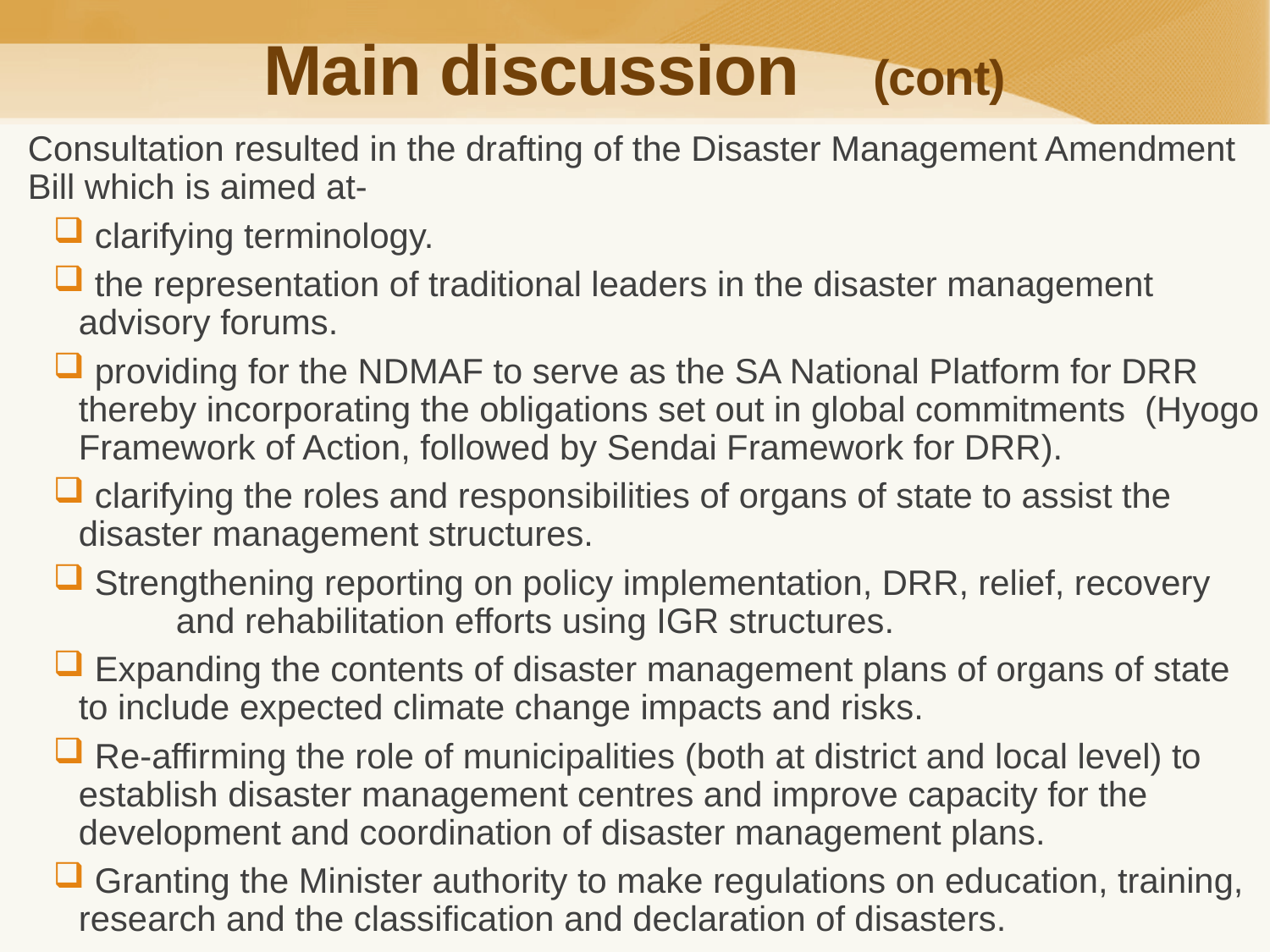

# Main discussion    (cont)
Consultation resulted in the drafting of the Disaster Management Amendment Bill which is aimed at-
 clarifying terminology.
 the representation of traditional leaders in the disaster management advisory forums.
 providing for the NDMAF to serve as the SA National Platform for DRR thereby incorporating the obligations set out in global commitments  (Hyogo Framework of Action, followed by Sendai Framework for DRR).
 clarifying the roles and responsibilities of organs of state to assist the disaster management structures.
 Strengthening reporting on policy implementation, DRR, relief, recovery                 and rehabilitation efforts using IGR structures.
 Expanding the contents of disaster management plans of organs of state  to include expected climate change impacts and risks.
 Re-affirming the role of municipalities (both at district and local level) to establish disaster management centres and improve capacity for the development and coordination of disaster management plans.
 Granting the Minister authority to make regulations on education, training, research and the classification and declaration of disasters.

8